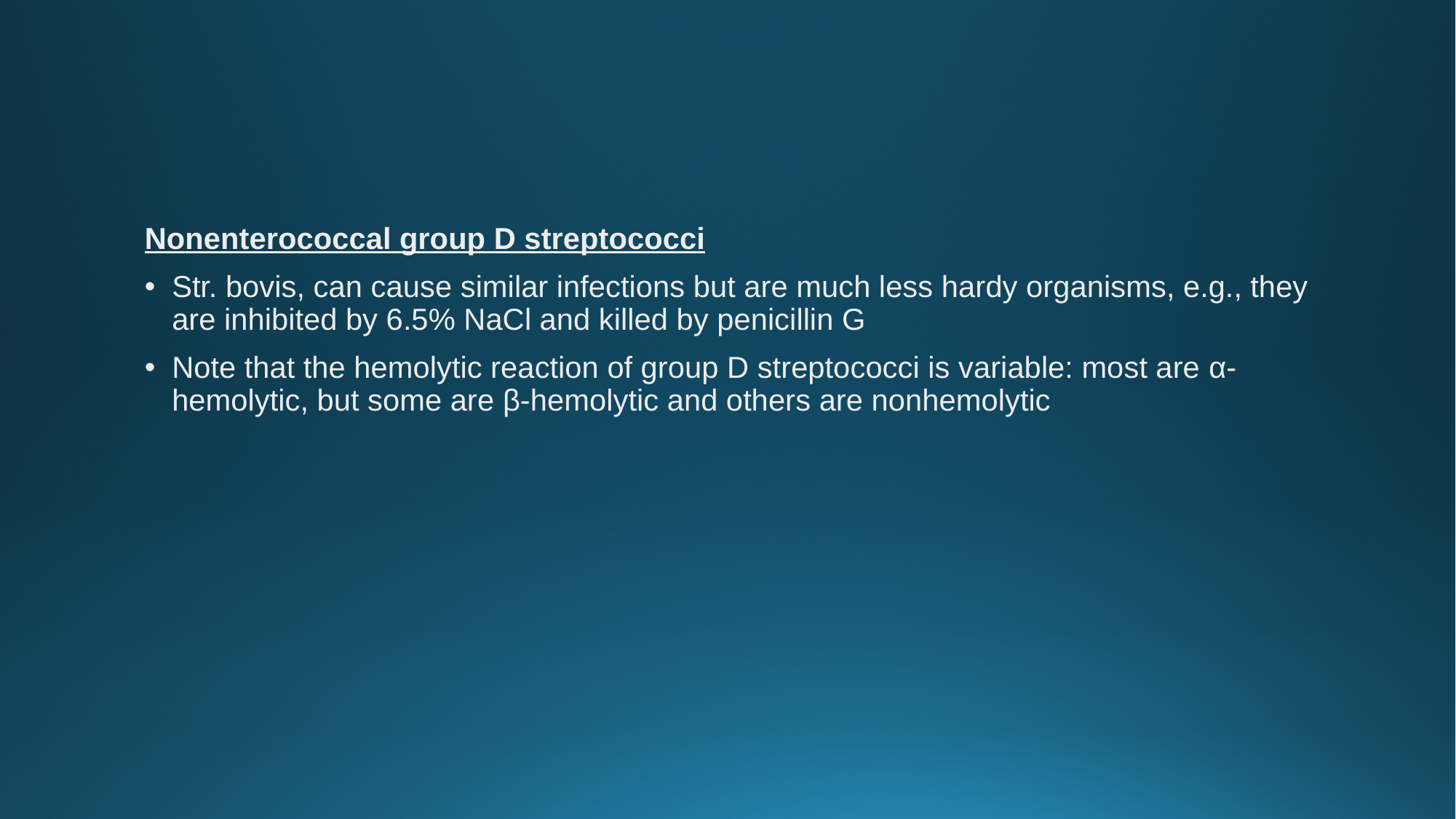

#
Nonenterococcal group D streptococci
Str. bovis, can cause similar infections but are much less hardy organisms, e.g., they are inhibited by 6.5% NaCl and killed by penicillin G
Note that the hemolytic reaction of group D streptococci is variable: most are α-hemolytic, but some are β-hemolytic and others are nonhemolytic